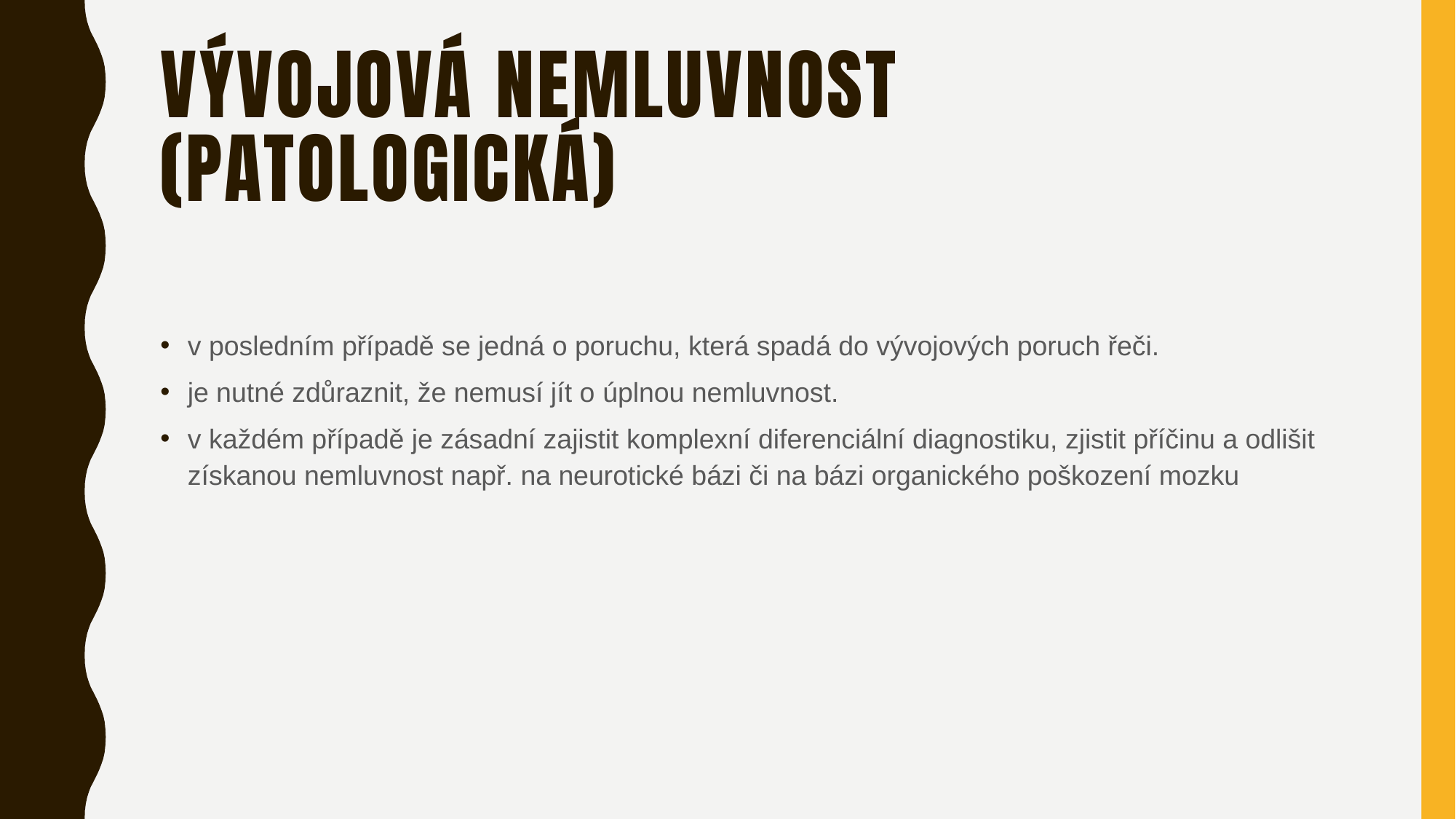

# Vývojová nemluvnost (patologická)

v posledním případě se jedná o poruchu, která spadá́ do vývojových poruch řeči.
je nutné zdůraznit, že nemusí jít o úplnou nemluvnost.
v každém případě je zásadní zajistit komplexní diferenciální diagnostiku, zjistit příčinu a odlišit získanou nemluvnost např. na neurotické bázi či na bázi organického poškození mozku